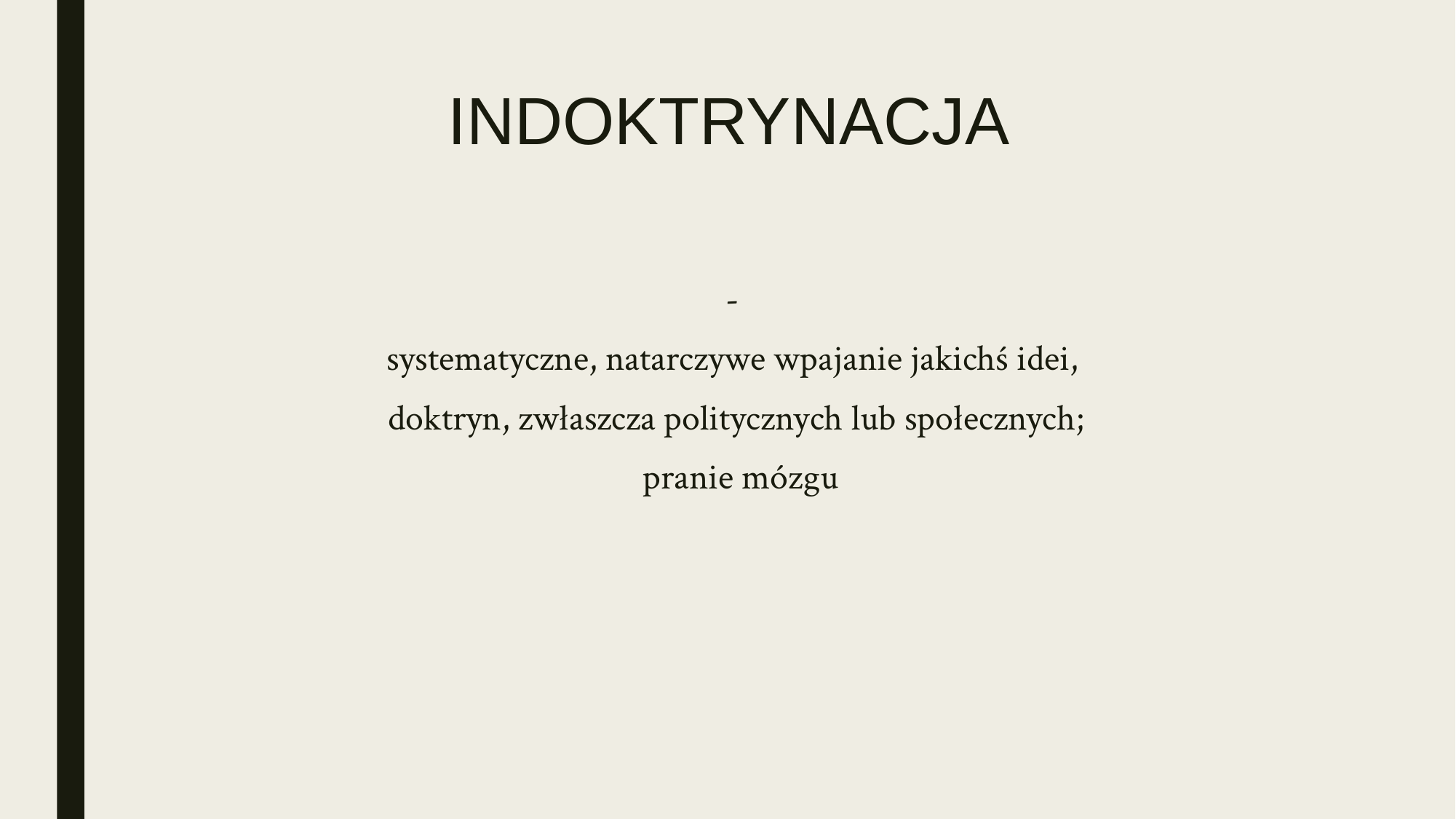

# INDOKTRYNACJA
-
systematyczne, natarczywe wpajanie jakichś idei,
doktryn, zwłaszcza politycznych lub społecznych;
 pranie mózgu